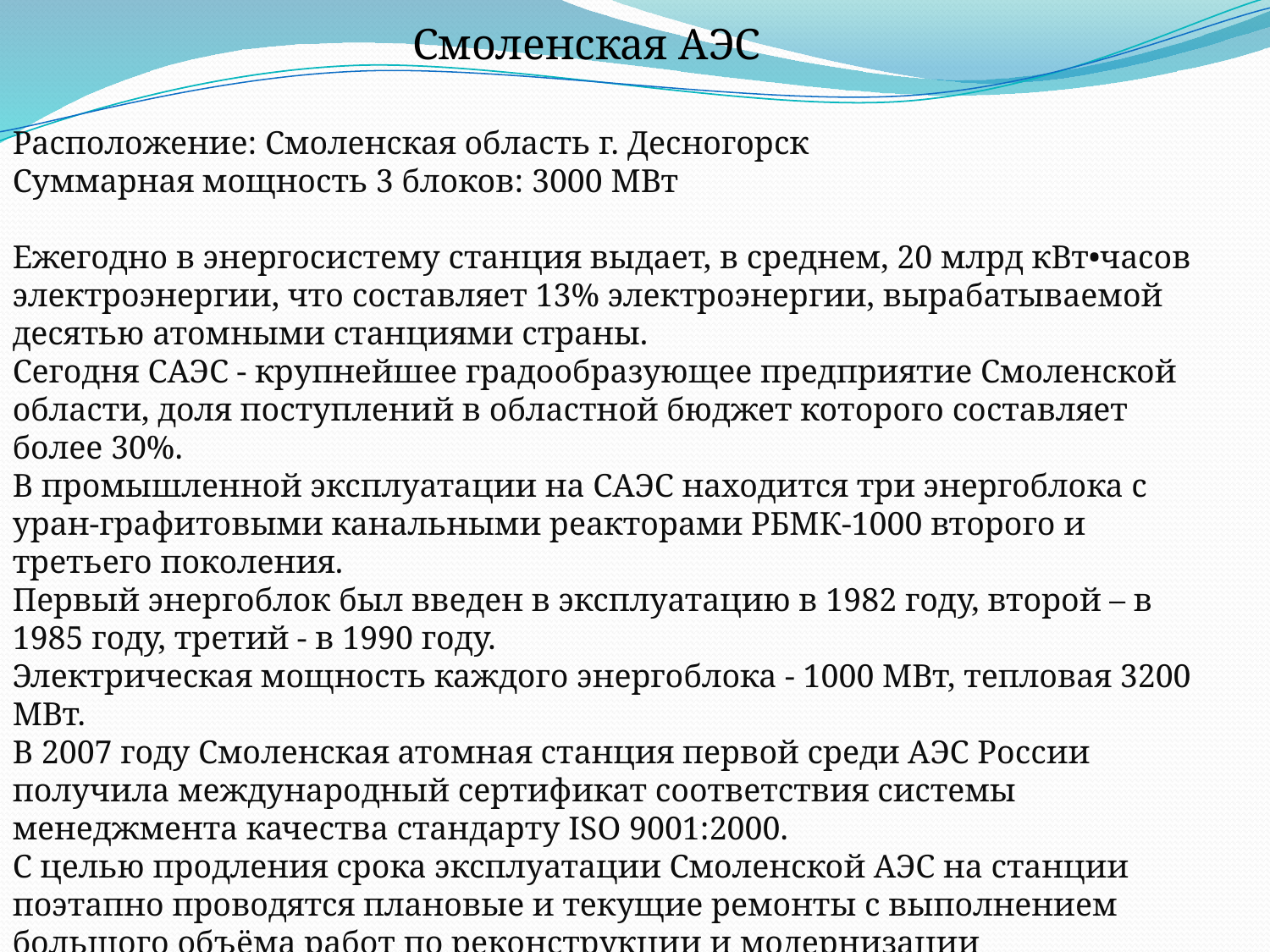

Смоленская АЭС
Расположение: Смоленская область г. Десногорск
Суммарная мощность 3 блоков: 3000 МВт

Ежегодно в энергосистему станция выдает, в среднем, 20 млрд кВт•часов электроэнергии, что составляет 13% электроэнергии, вырабатываемой десятью атомными станциями страны.
Сегодня САЭС - крупнейшее градообразующее предприятие Смоленской области, доля поступлений в областной бюджет которого составляет более 30%.
В промышленной эксплуатации на САЭС находится три энергоблока с уран-графитовыми канальными реакторами РБМК-1000 второго и третьего поколения.
Первый энергоблок был введен в эксплуатацию в 1982 году, второй – в 1985 году, третий - в 1990 году.
Электрическая мощность каждого энергоблока - 1000 МВт, тепловая 3200 МВт.
В 2007 году Смоленская атомная станция первой среди АЭС России получила международный сертификат соответствия системы менеджмента качества стандарту ISO 9001:2000.
С целью продления срока эксплуатации Смоленской АЭС на станции поэтапно проводятся плановые и текущие ремонты с выполнением большого объёма работ по реконструкции и модернизации оборудования.
Все энергоблоки оснащены системой локализации аварий, исключающей выбросы радиоактивных веществ в окружающую среду.